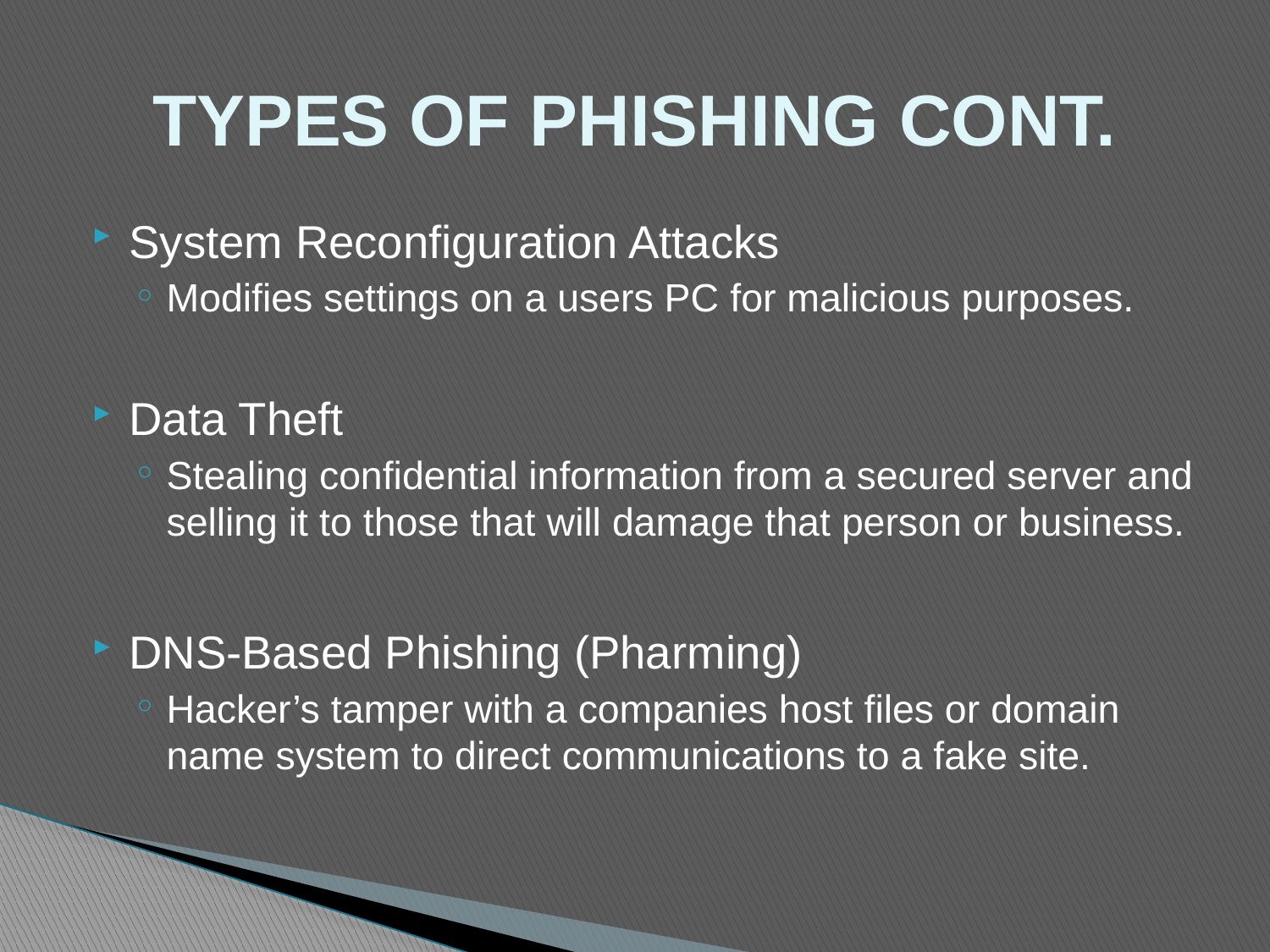

# TYPES OF PHISHING CONT.
System Reconfiguration Attacks
Modifies settings on a users PC for malicious purposes.

Data Theft
Stealing confidential information from a secured server and selling it to those that will damage that person or business.

DNS-Based Phishing (Pharming)
Hacker’s tamper with a companies host files or domain name system to direct communications to a fake site.